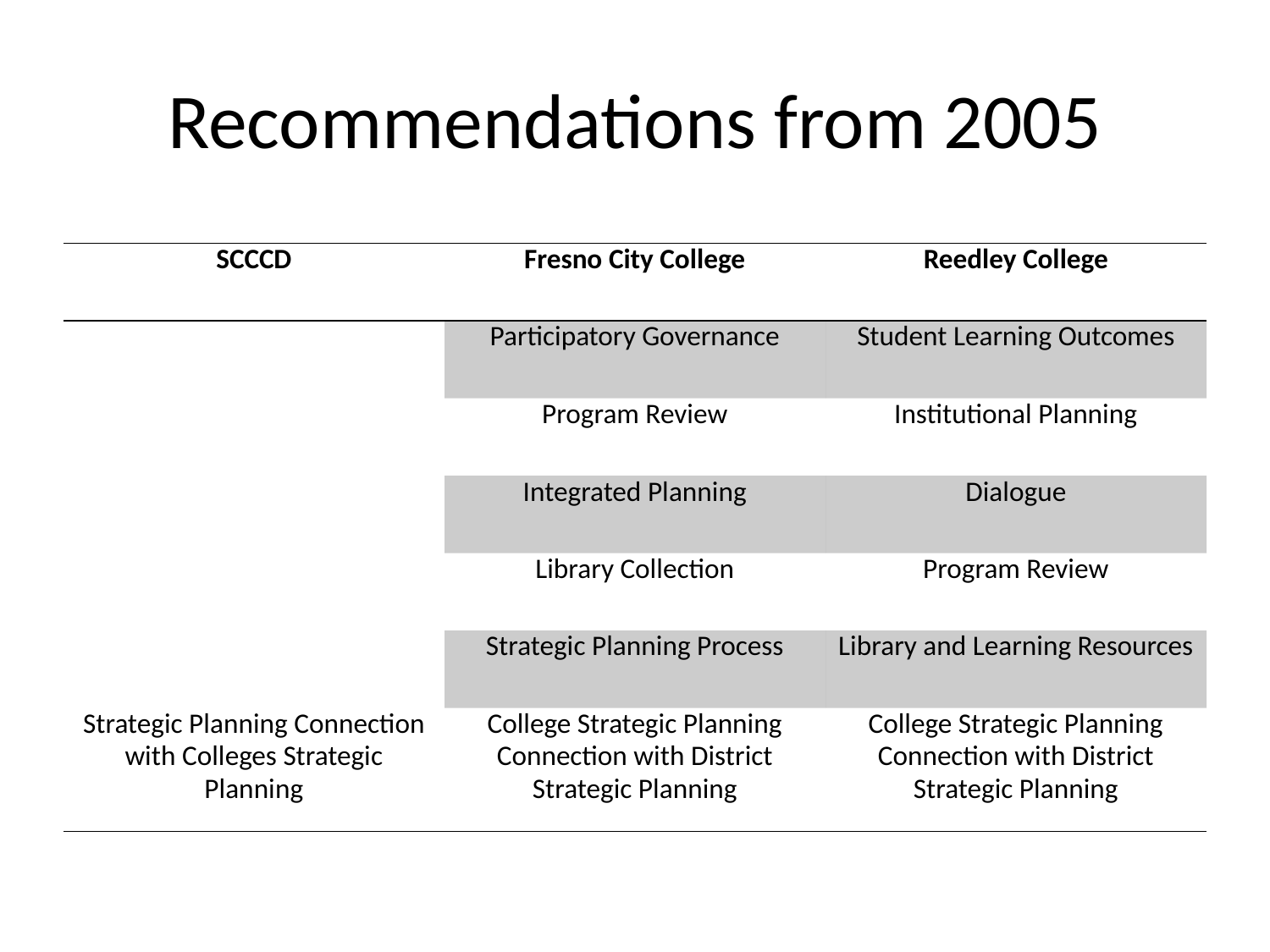

# Recommendations from 2005
| SCCCD | Fresno City College | Reedley College |
| --- | --- | --- |
|  | Participatory Governance | Student Learning Outcomes |
|  | Program Review | Institutional Planning |
|  | Integrated Planning | Dialogue |
|  | Library Collection | Program Review |
|  | Strategic Planning Process | Library and Learning Resources |
| Strategic Planning Connection with Colleges Strategic Planning | College Strategic Planning Connection with District Strategic Planning | College Strategic Planning Connection with District Strategic Planning |